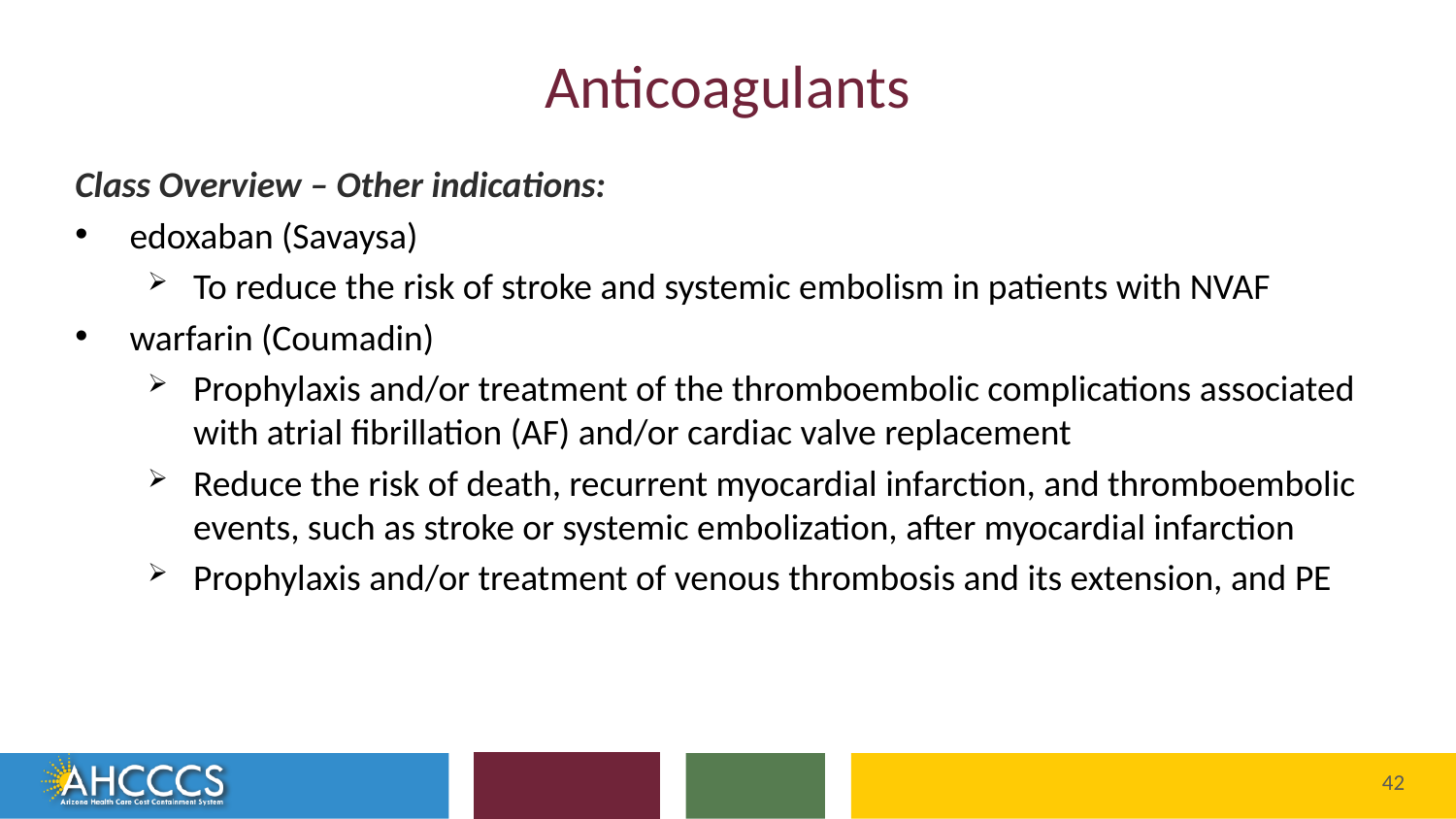

# Anticoagulants
Class Overview – Other indications:
edoxaban (Savaysa)
To reduce the risk of stroke and systemic embolism in patients with NVAF
warfarin (Coumadin)
Prophylaxis and/or treatment of the thromboembolic complications associated with atrial fibrillation (AF) and/or cardiac valve replacement
Reduce the risk of death, recurrent myocardial infarction, and thromboembolic events, such as stroke or systemic embolization, after myocardial infarction
Prophylaxis and/or treatment of venous thrombosis and its extension, and PE